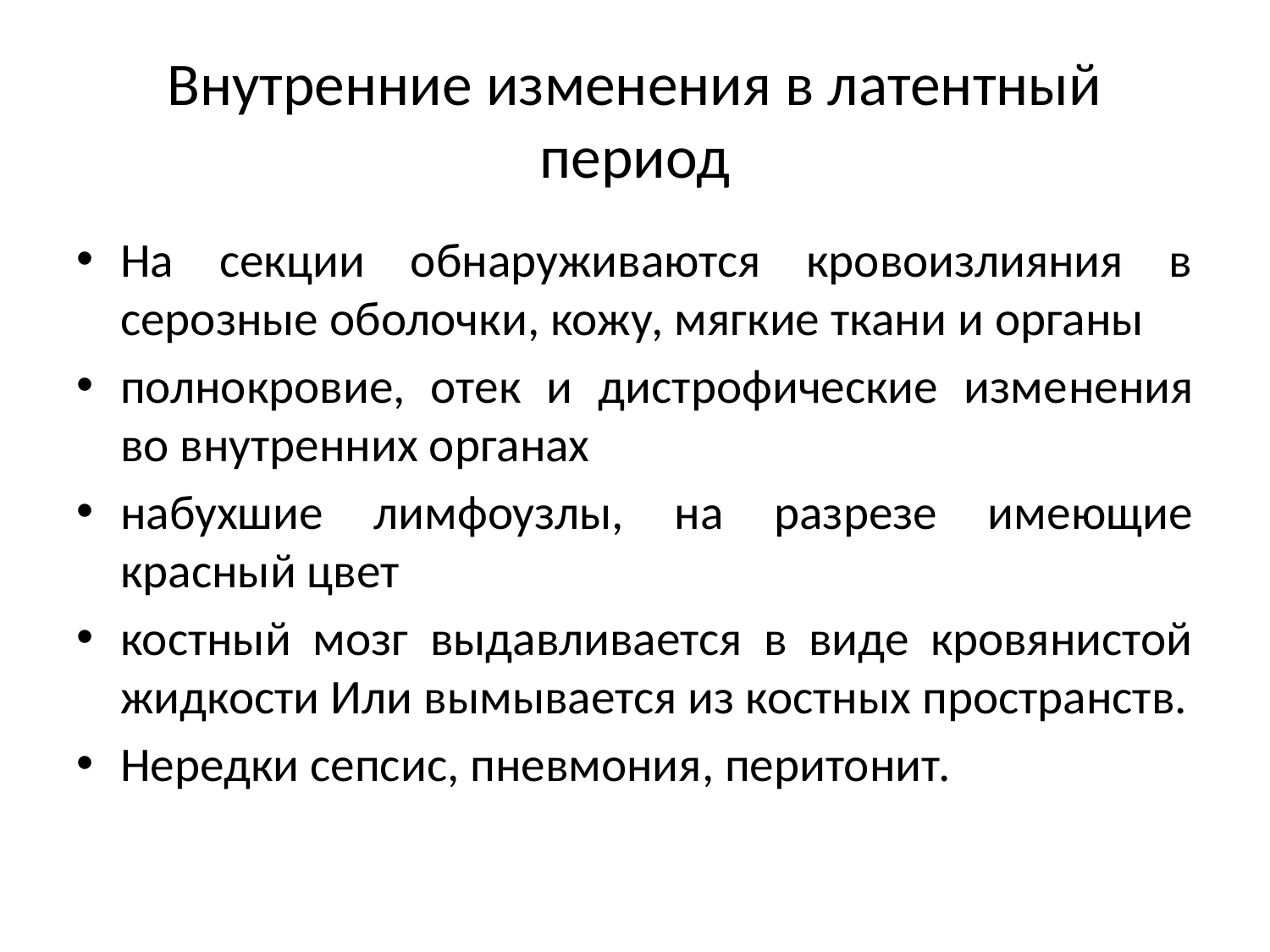

# Внутренние изменения в латентный период
На секции обнаруживаются кровоизлияния в серозные оболочки, кожу, мягкие ткани и органы
полнокровие, отек и дистрофические изме­нения во внутренних органах
набухшие лимфоузлы, на разрезе имеющие красный цвет
костный мозг выдавливается в виде кровянистой жидкости Или вымывается из костных пространств.
Нередки сепсис, пневмония, перитонит.